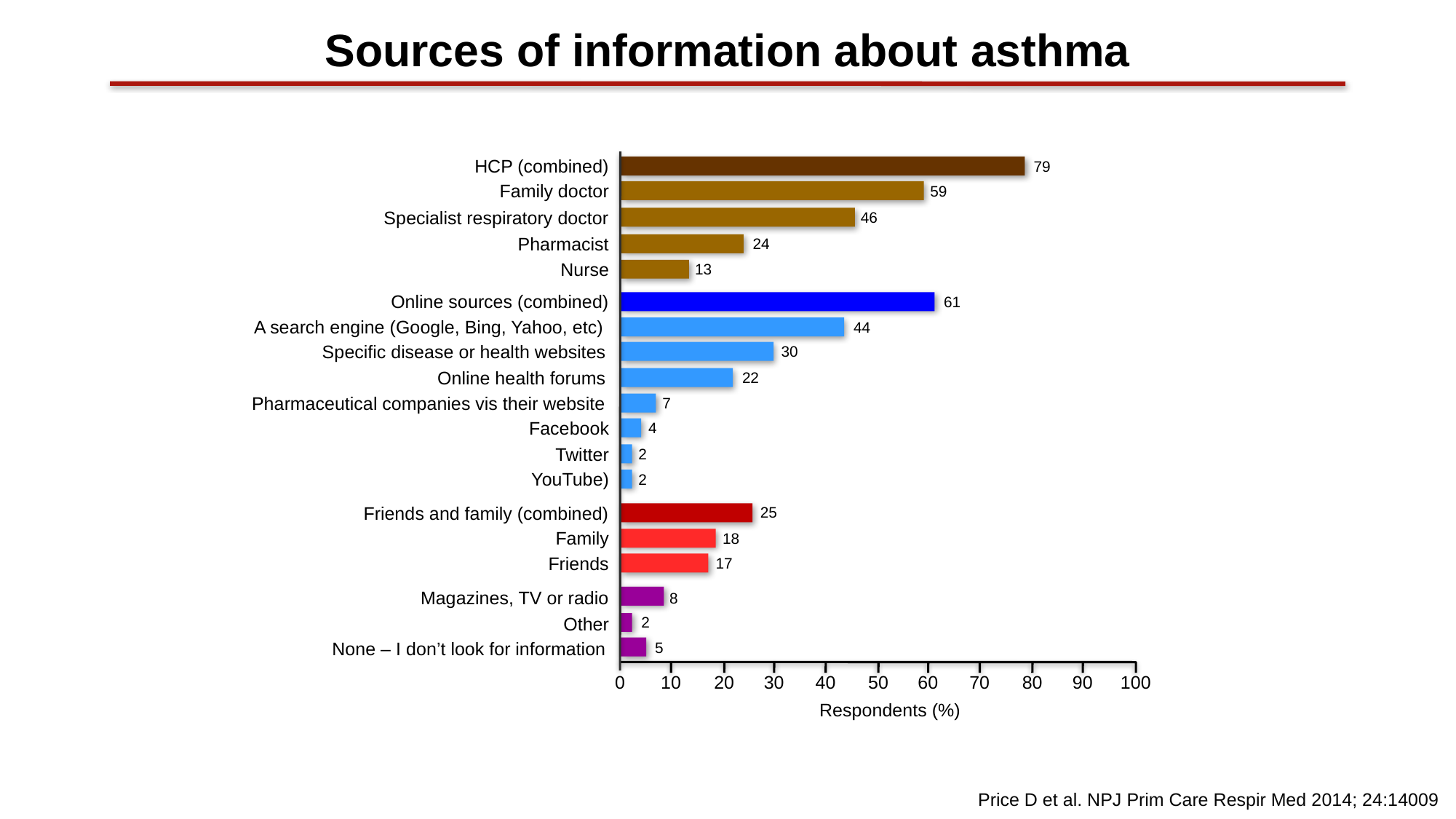

Sources of information about asthma
HCP (combined)
79

Family doctor
59

Specialist respiratory doctor
46

Pharmacist
24

Nurse
13

Online sources (combined)
61

A search engine (Google, Bing, Yahoo, etc)
44

Specific disease or health websites
30

Online health forums
22

Pharmaceutical companies vis their website
7

Facebook
4

Twitter
2

YouTube)
2

Friends and family (combined)
25

Family
18

Friends
17

Magazines, TV or radio
8

Other
2

None – I don’t look for information
5

0
10
20
30
40
50
60
70
80
90
100
Respondents (%)

Price D et al. NPJ Prim Care Respir Med 2014; 24:14009